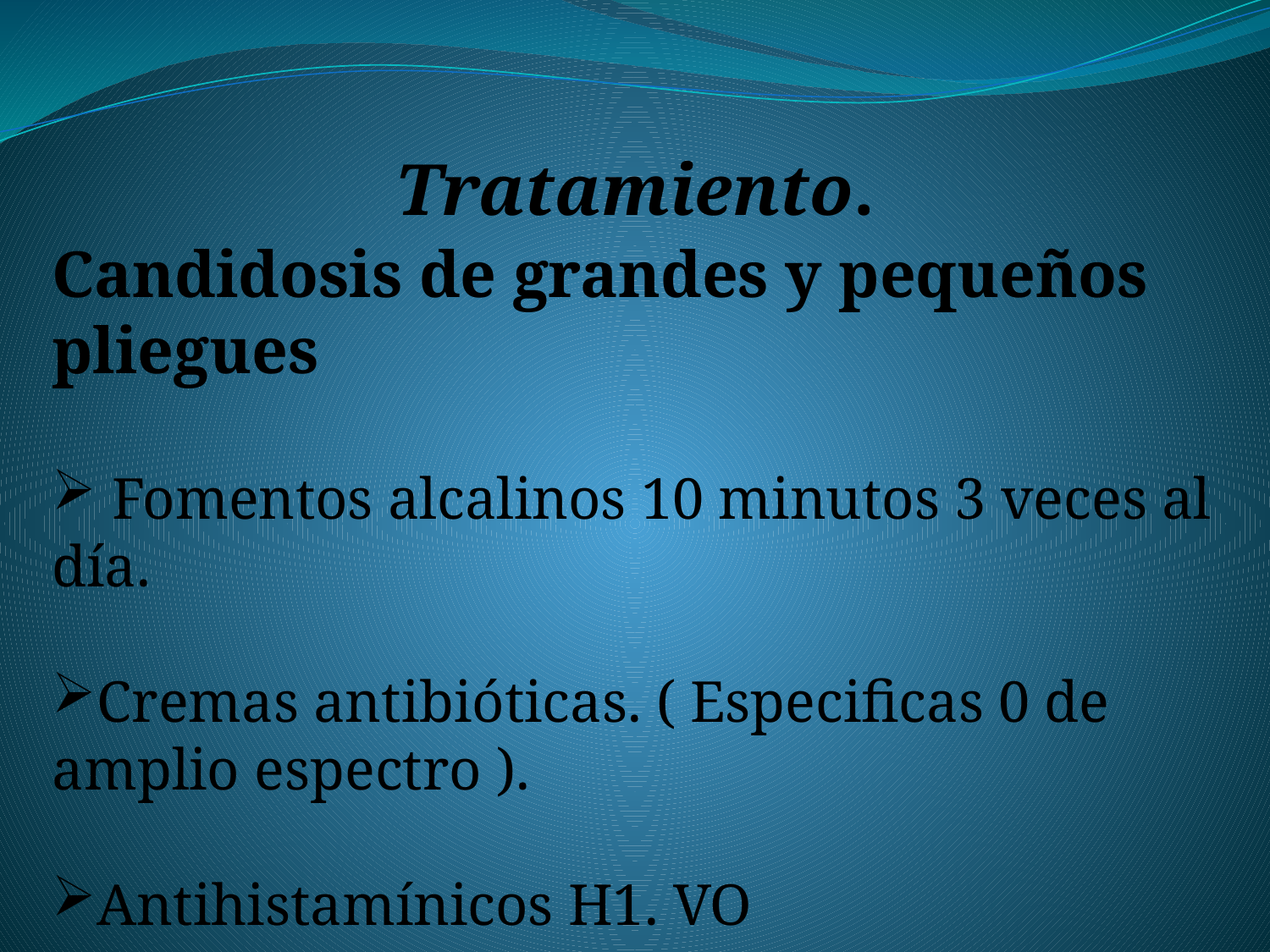

Tratamiento.
Candidosis de grandes y pequeños pliegues

 Fomentos alcalinos 10 minutos 3 veces al día.

Cremas antibióticas. ( Especificas 0 de amplio espectro ).

Antihistamínicos H1. VO